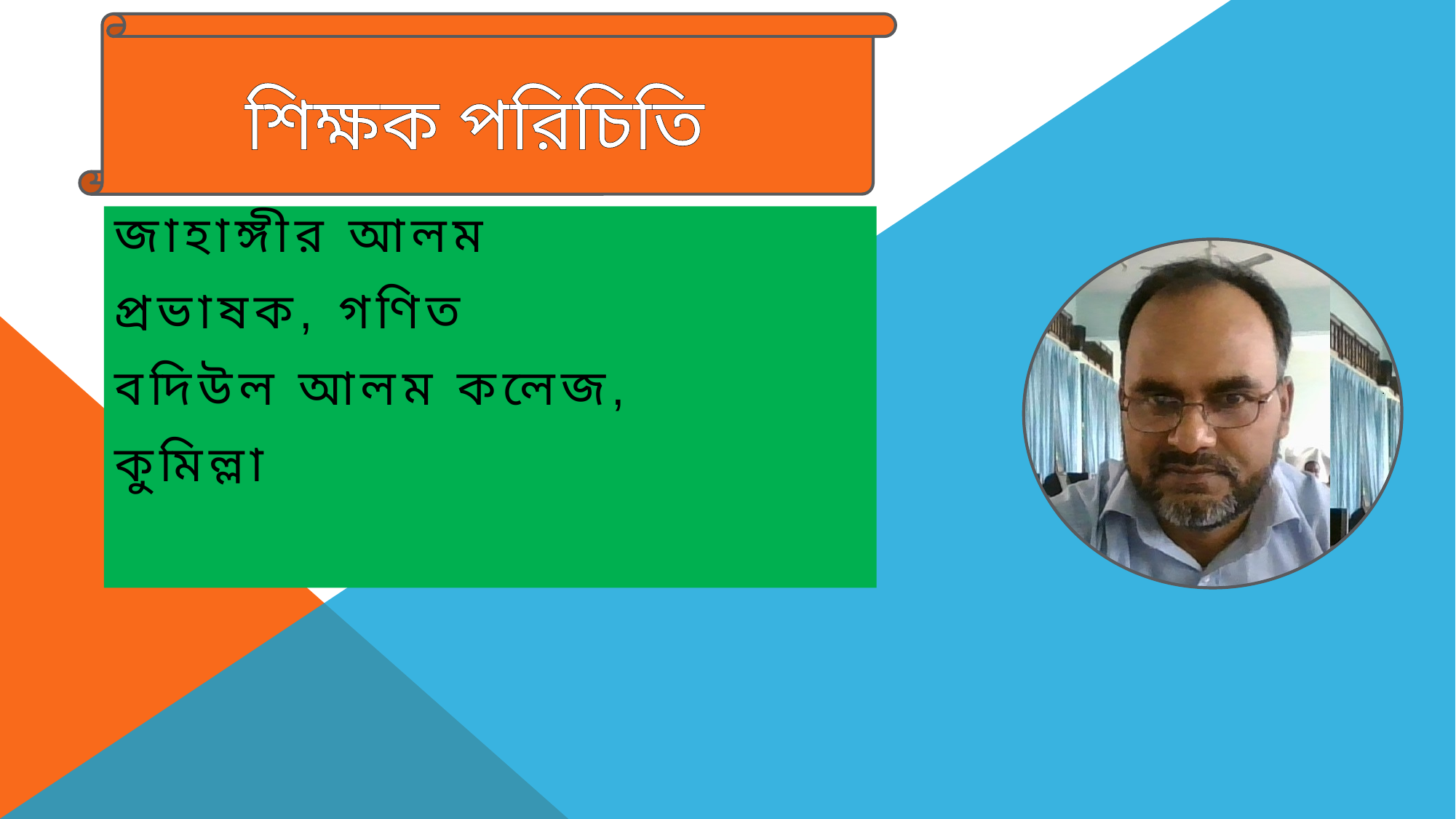

শিক্ষক পরিচিতি
জাহাঙ্গীর আলম
প্রভাষক, গণিত
বদিউল আলম কলেজ,
কুমিল্লা